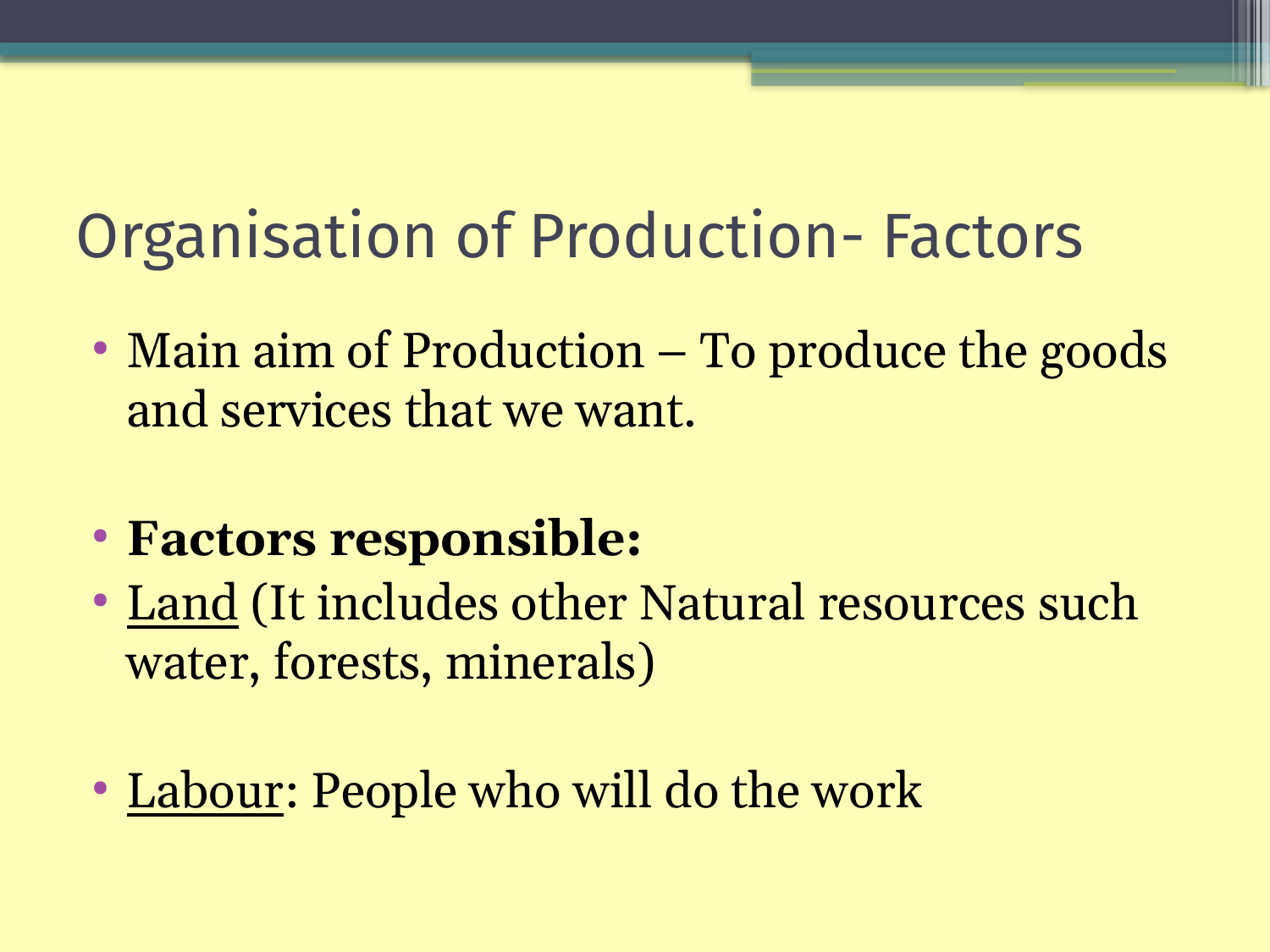

# Organisation of Production- Factors
Main aim of Production – To produce the goods and services that we want.

Factors responsible:
Land (It includes other Natural resources such water, forests, minerals)

Labour: People who will do the work